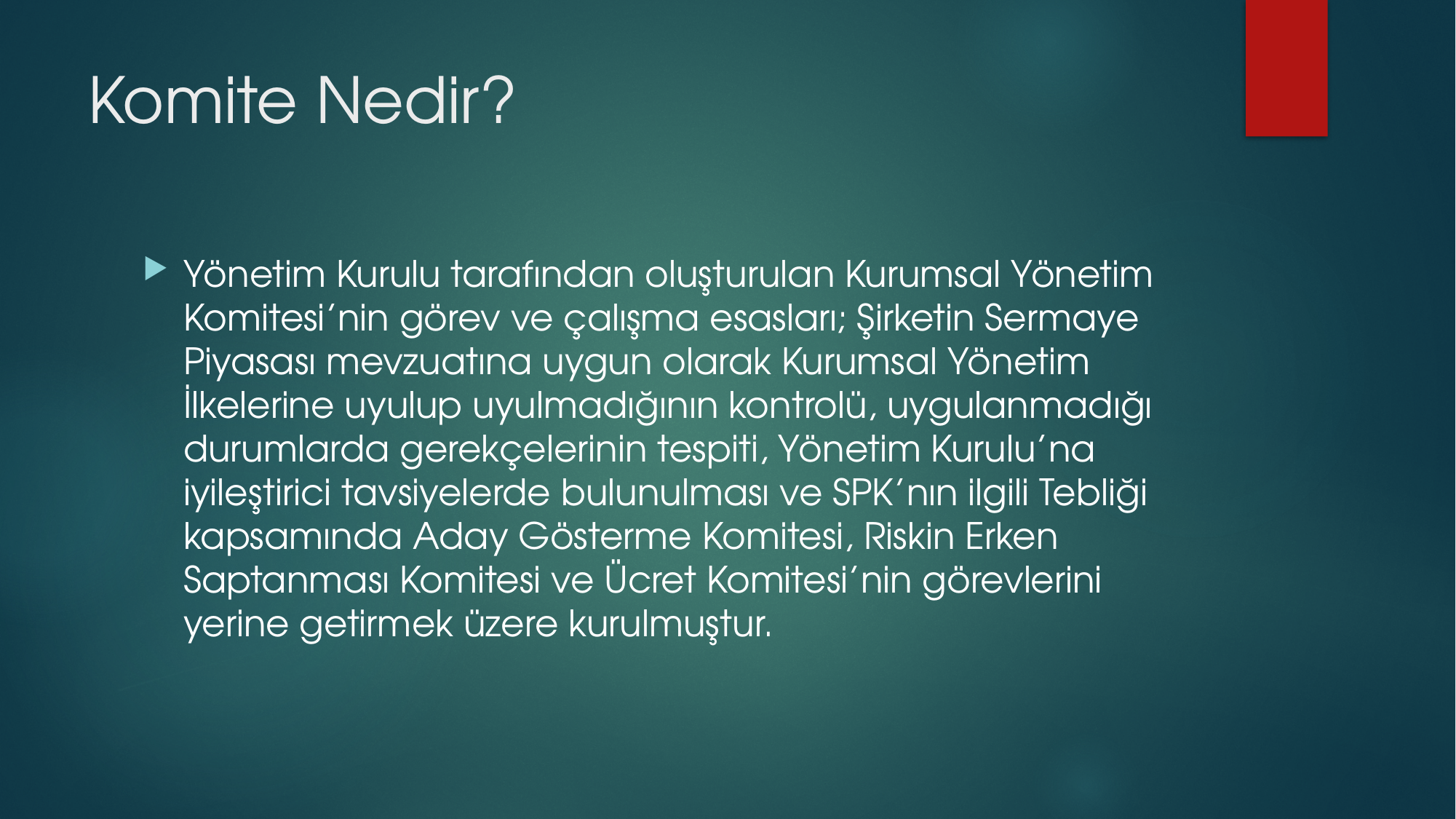

# Komite Nedir?
Yönetim Kurulu tarafından oluşturulan Kurumsal Yönetim Komitesi’nin görev ve çalışma esasları; Şirketin Sermaye Piyasası mevzuatına uygun olarak Kurumsal Yönetim İlkelerine uyulup uyulmadığının kontrolü, uygulanmadığı durumlarda gerekçelerinin tespiti, Yönetim Kurulu’na iyileştirici tavsiyelerde bulunulması ve SPK’nın ilgili Tebliği kapsamında Aday Gösterme Komitesi, Riskin Erken Saptanması Komitesi ve Ücret Komitesi’nin görevlerini yerine getirmek üzere kurulmuştur.